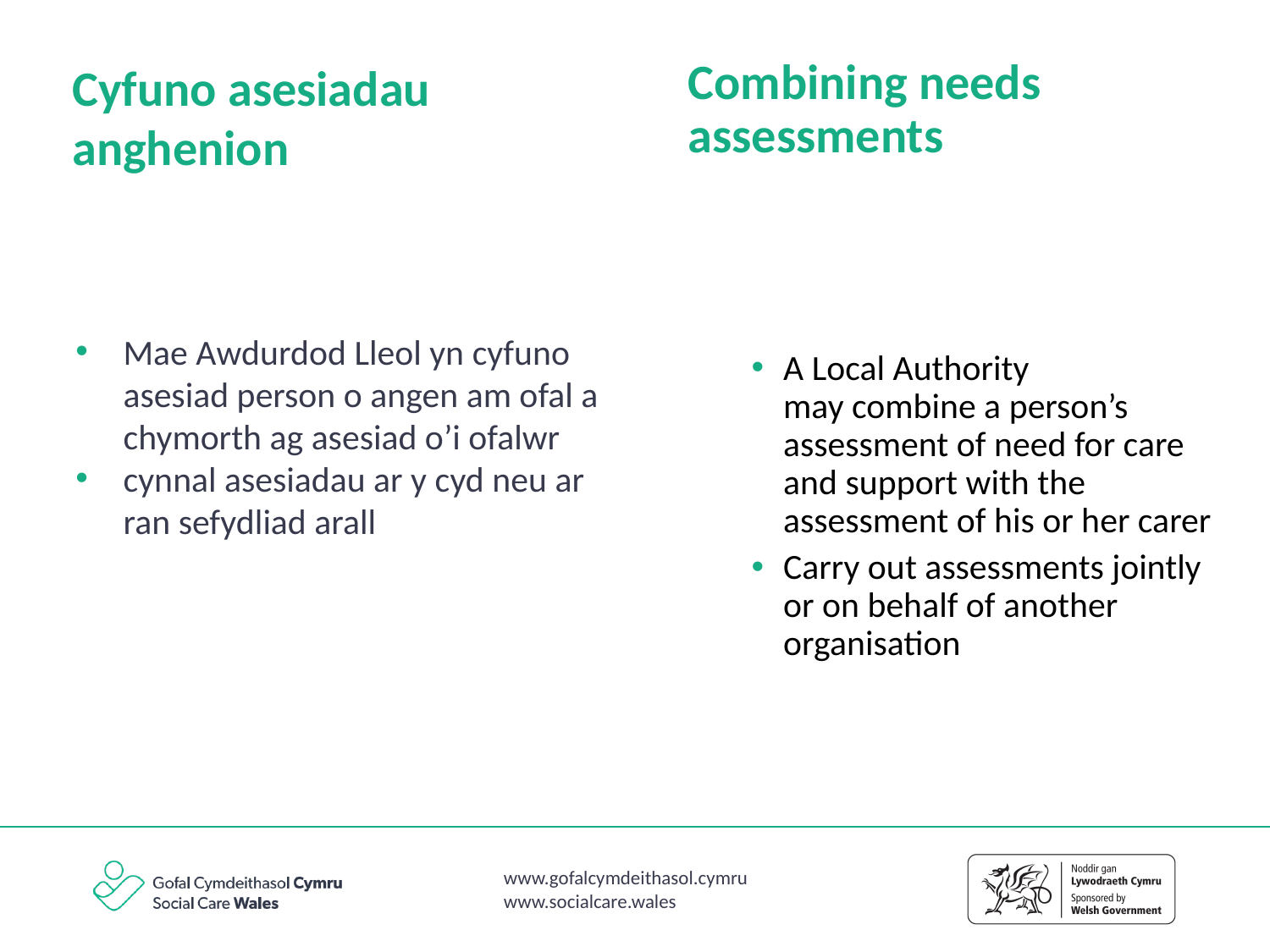

Cyfuno asesiadau anghenion
Combining needs assessments

A Local Authority may combine a person’s assessment of need for care and support with the assessment of his or her carer
Carry out assessments jointly or on behalf of another organisation

Mae Awdurdod Lleol yn cyfuno asesiad person o angen am ofal a chymorth ag asesiad o’i ofalwr
cynnal asesiadau ar y cyd neu ar ran sefydliad arall